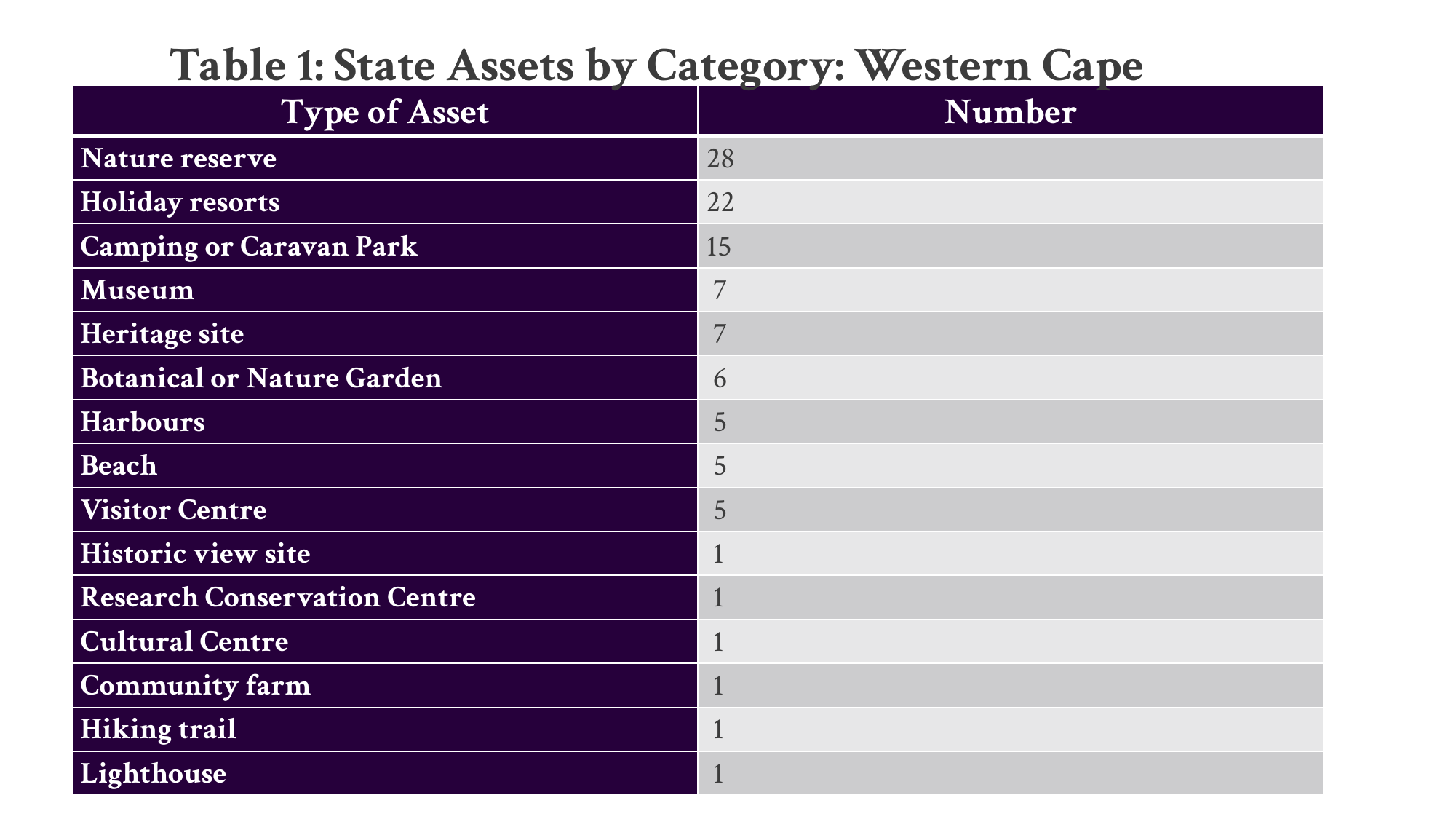

Table 1: State Assets by Category: Western Cape
| Type of Asset | Number |
| --- | --- |
| Nature reserve | 28 |
| Holiday resorts | 22 |
| Camping or Caravan Park | 15 |
| Museum | 7 |
| Heritage site | 7 |
| Botanical or Nature Garden | 6 |
| Harbours | 5 |
| Beach | 5 |
| Visitor Centre | 5 |
| Historic view site | 1 |
| Research Conservation Centre | 1 |
| Cultural Centre | 1 |
| Community farm | 1 |
| Hiking trail | 1 |
| Lighthouse | 1 |